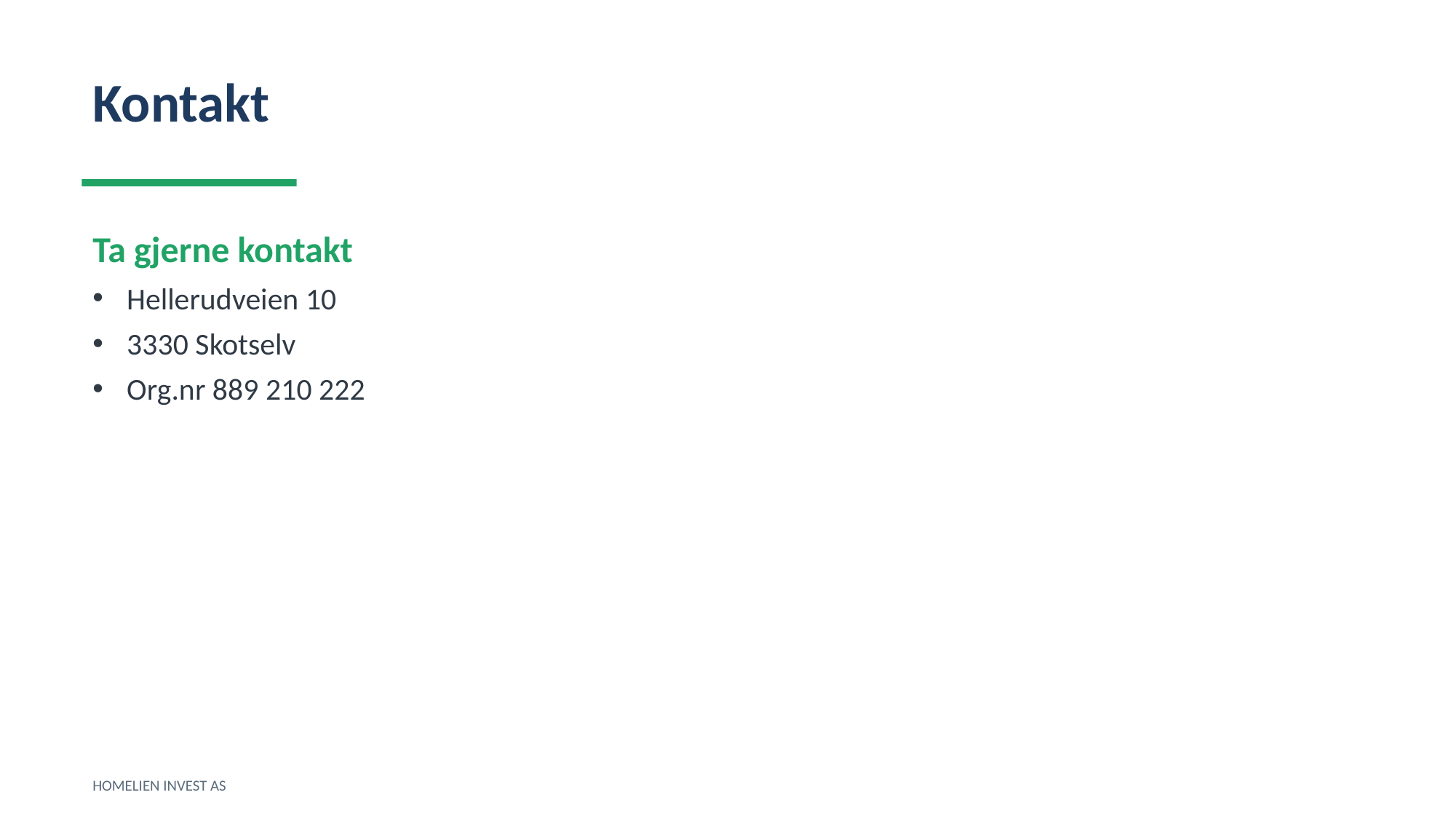

Kontakt

Ta gjerne kontakt
Hellerudveien 10
3330 Skotselv
Org.nr 889 210 222
HOMELIEN INVEST AS